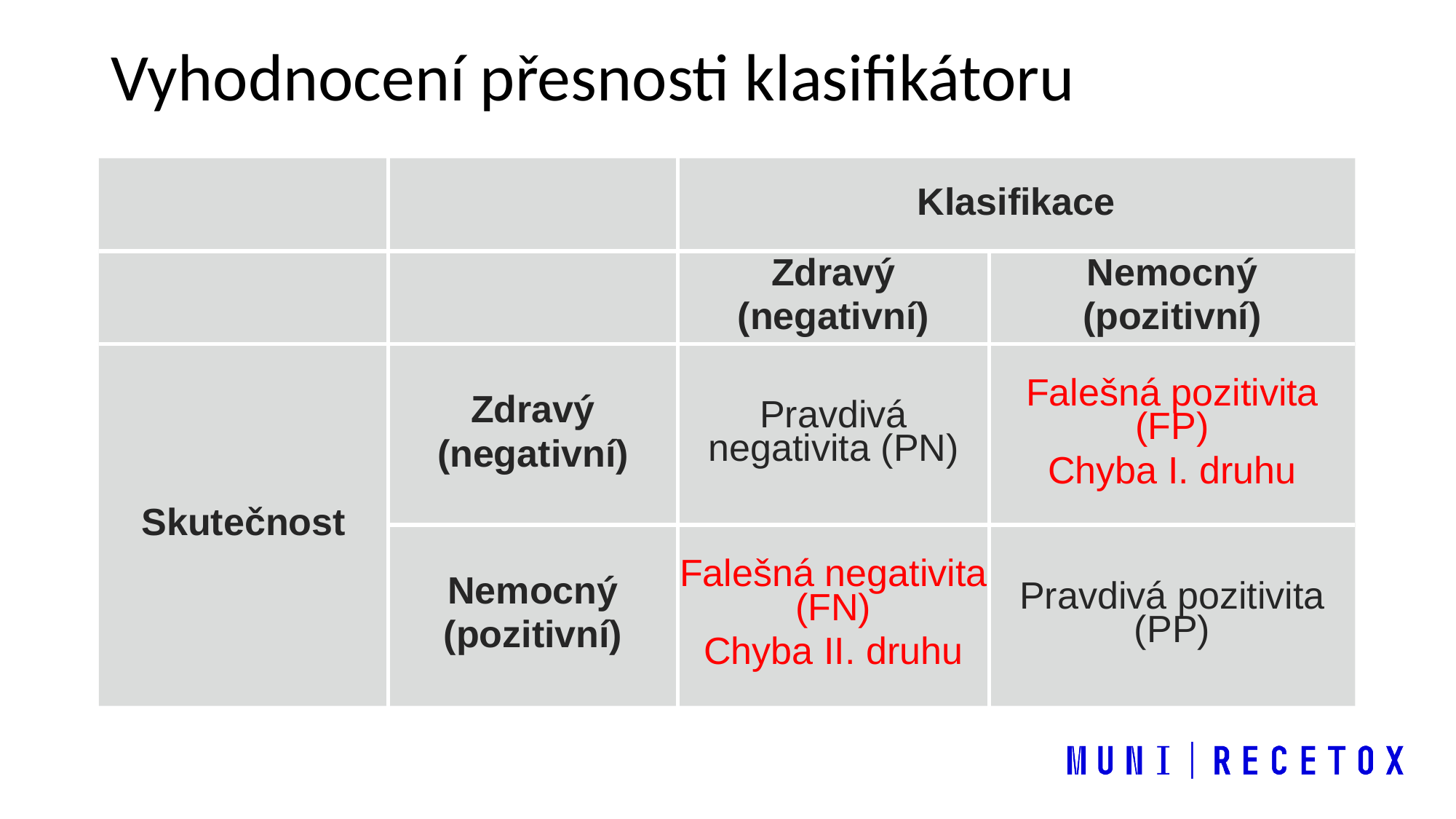

Vyhodnocení přesnosti klasifikátoru
|  |  | Klasifikace |  |
| --- | --- | --- | --- |
|  |  | Zdravý (negativní) | Nemocný (pozitivní) |
| Skutečnost | Zdravý (negativní) | Pravdivá negativita (PN) | Falešná pozitivita (FP) Chyba I. druhu |
|  | Nemocný (pozitivní) | Falešná negativita (FN) Chyba II. druhu | Pravdivá pozitivita (PP) |